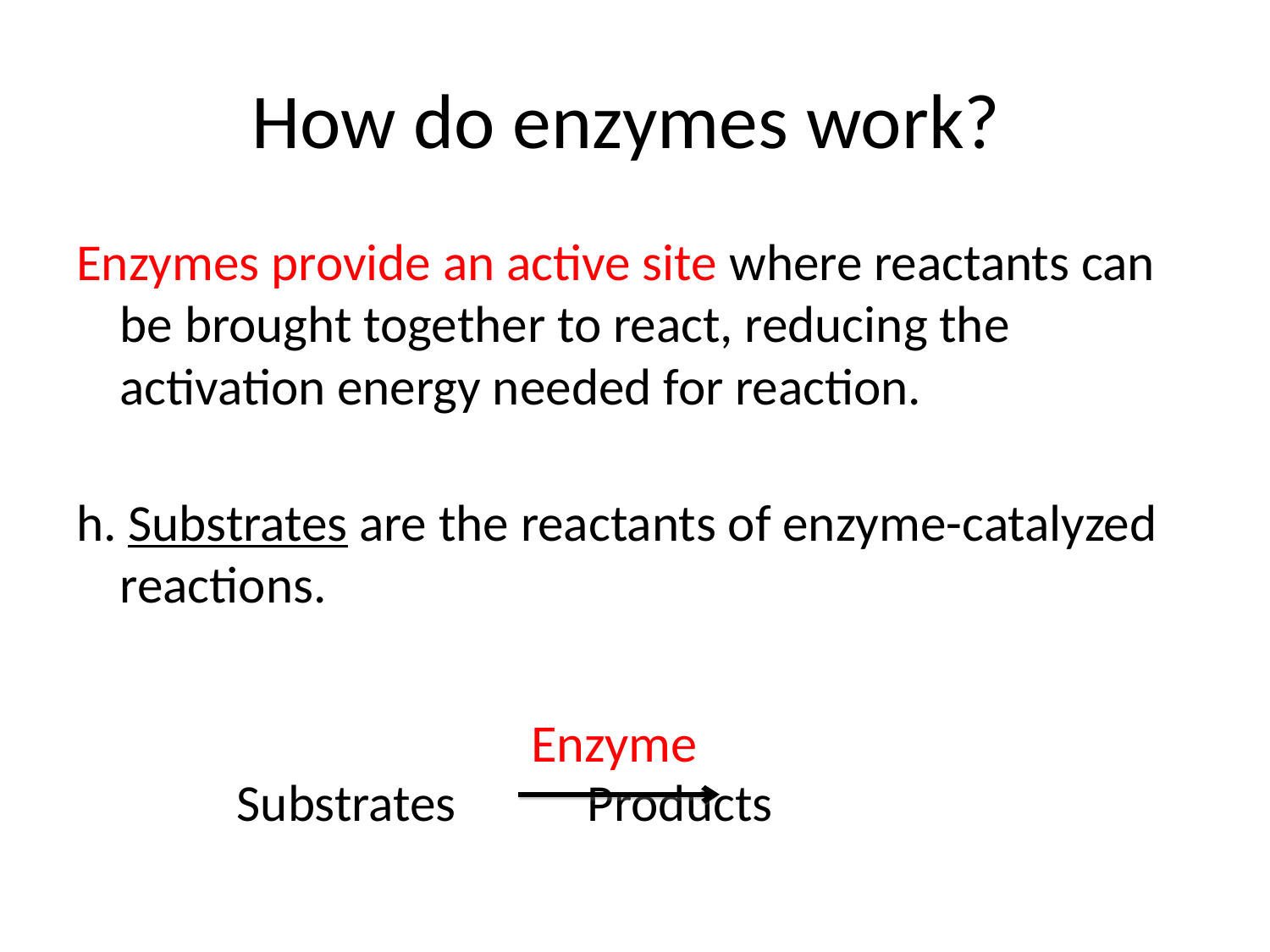

# How do enzymes work?
Enzymes provide an active site where reactants can be brought together to react, reducing the activation energy needed for reaction.

h. Substrates are the reactants of enzyme-catalyzed reactions.

		    	Substrates    					Products

Enzyme